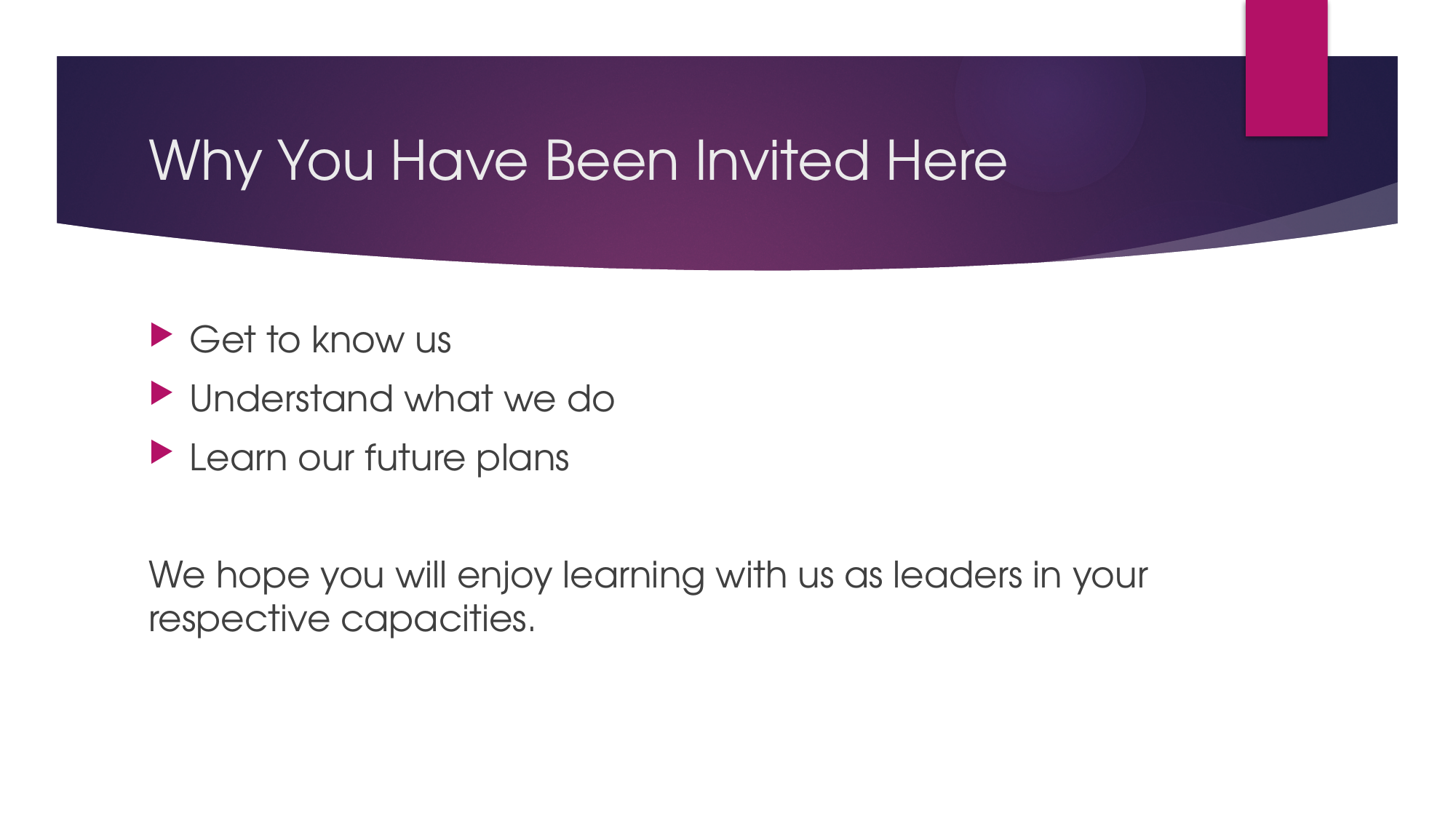

# Why You Have Been Invited Here
Get to know us
Understand what we do
Learn our future plans

We hope you will enjoy learning with us as leaders in your respective capacities.